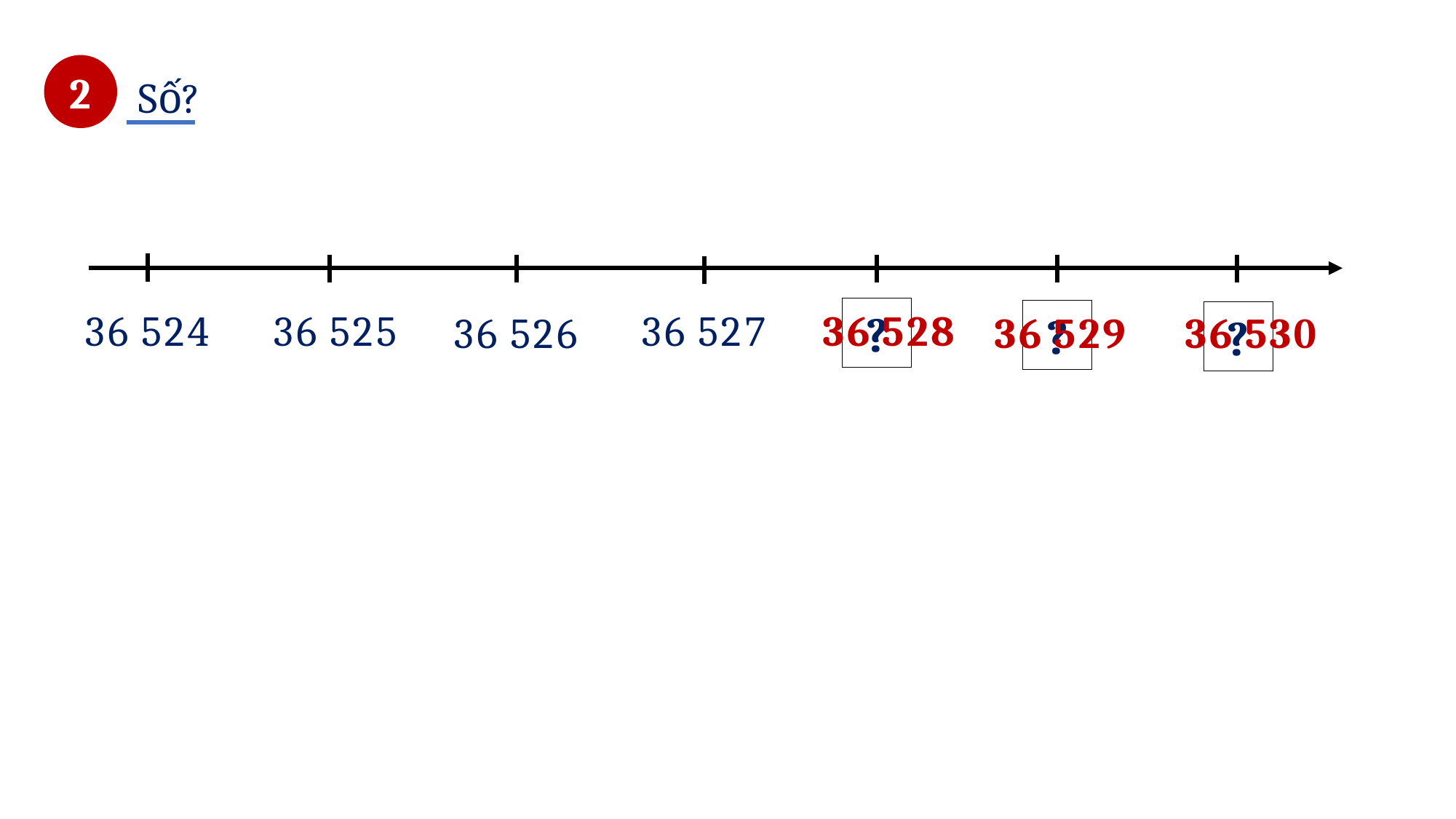

2
Số?
36 524
36 525
36 527
36 528
?
36 526
36 529
?
36 530
?